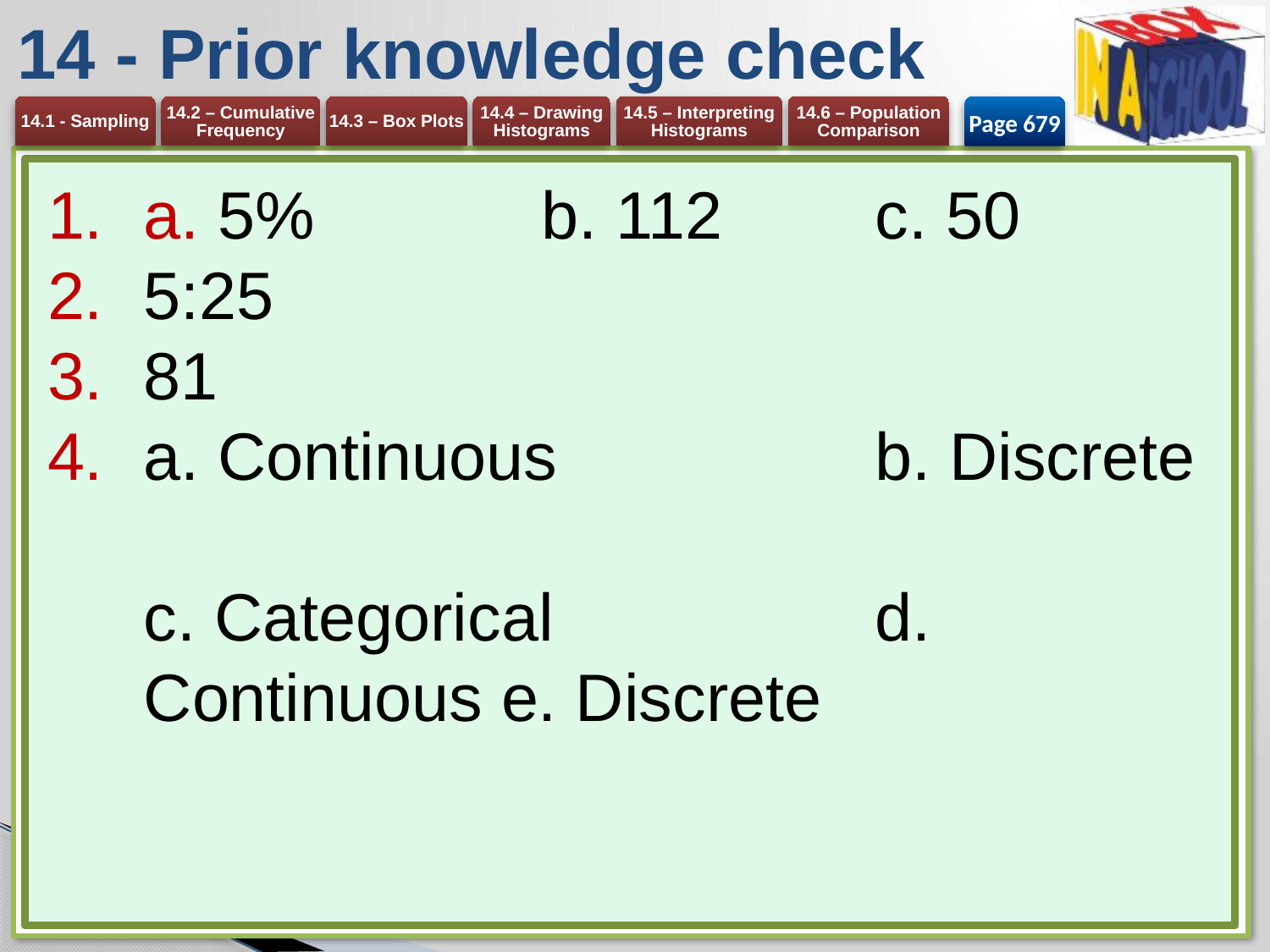

# 14 - Prior knowledge check
Page 679
a. 5% 	b. 112 	c. 50
5:25
81
a. Continuous 	b. Discrete
c. Categorical	d. Continuous e. Discrete